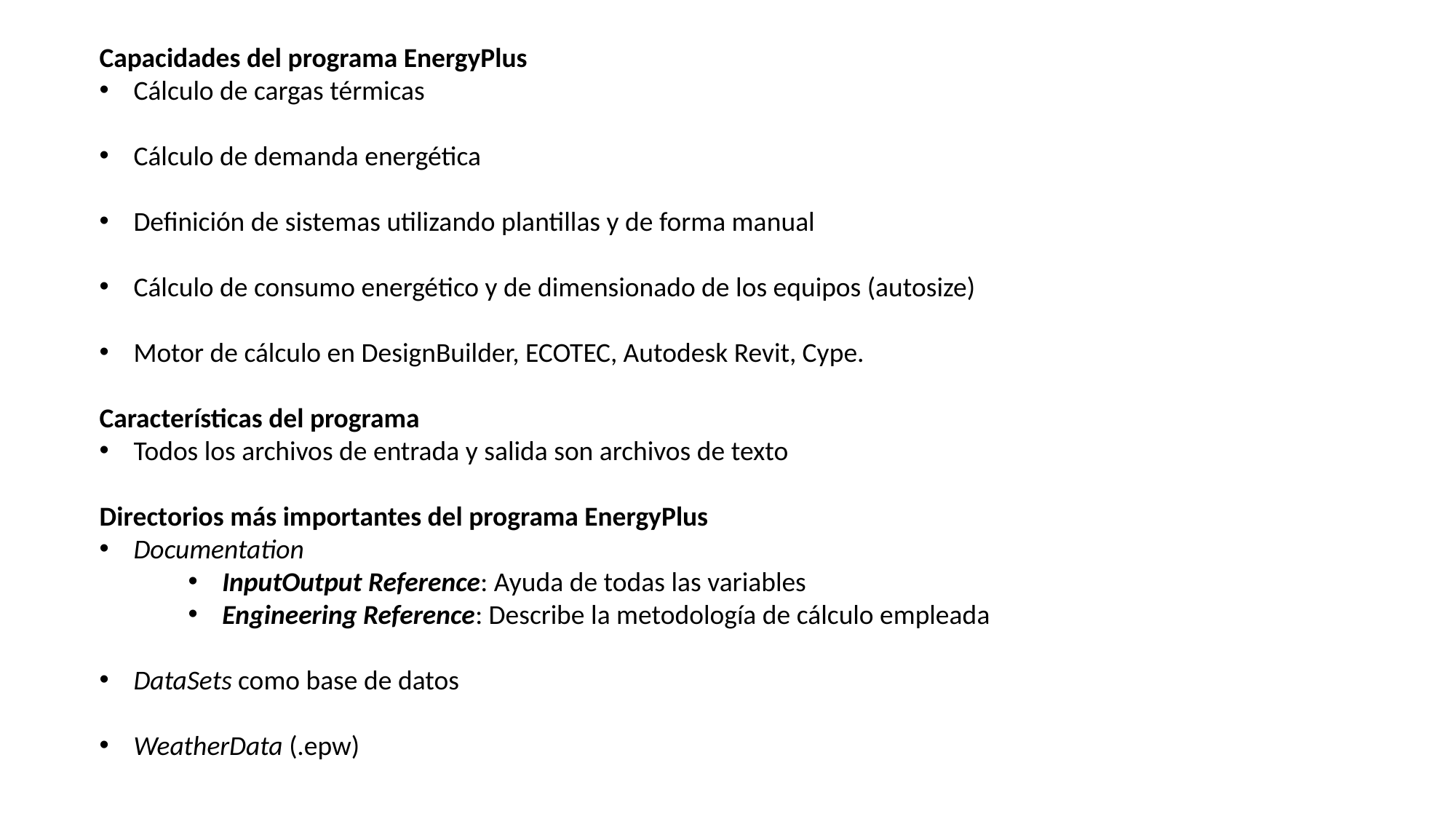

Capacidades del programa EnergyPlus
Cálculo de cargas térmicas

Cálculo de demanda energética

Definición de sistemas utilizando plantillas y de forma manual

Cálculo de consumo energético y de dimensionado de los equipos (autosize)

Motor de cálculo en DesignBuilder, ECOTEC, Autodesk Revit, Cype.

Características del programa
Todos los archivos de entrada y salida son archivos de texto

Directorios más importantes del programa EnergyPlus
Documentation
InputOutput Reference: Ayuda de todas las variables
Engineering Reference: Describe la metodología de cálculo empleada

DataSets como base de datos

WeatherData (.epw)